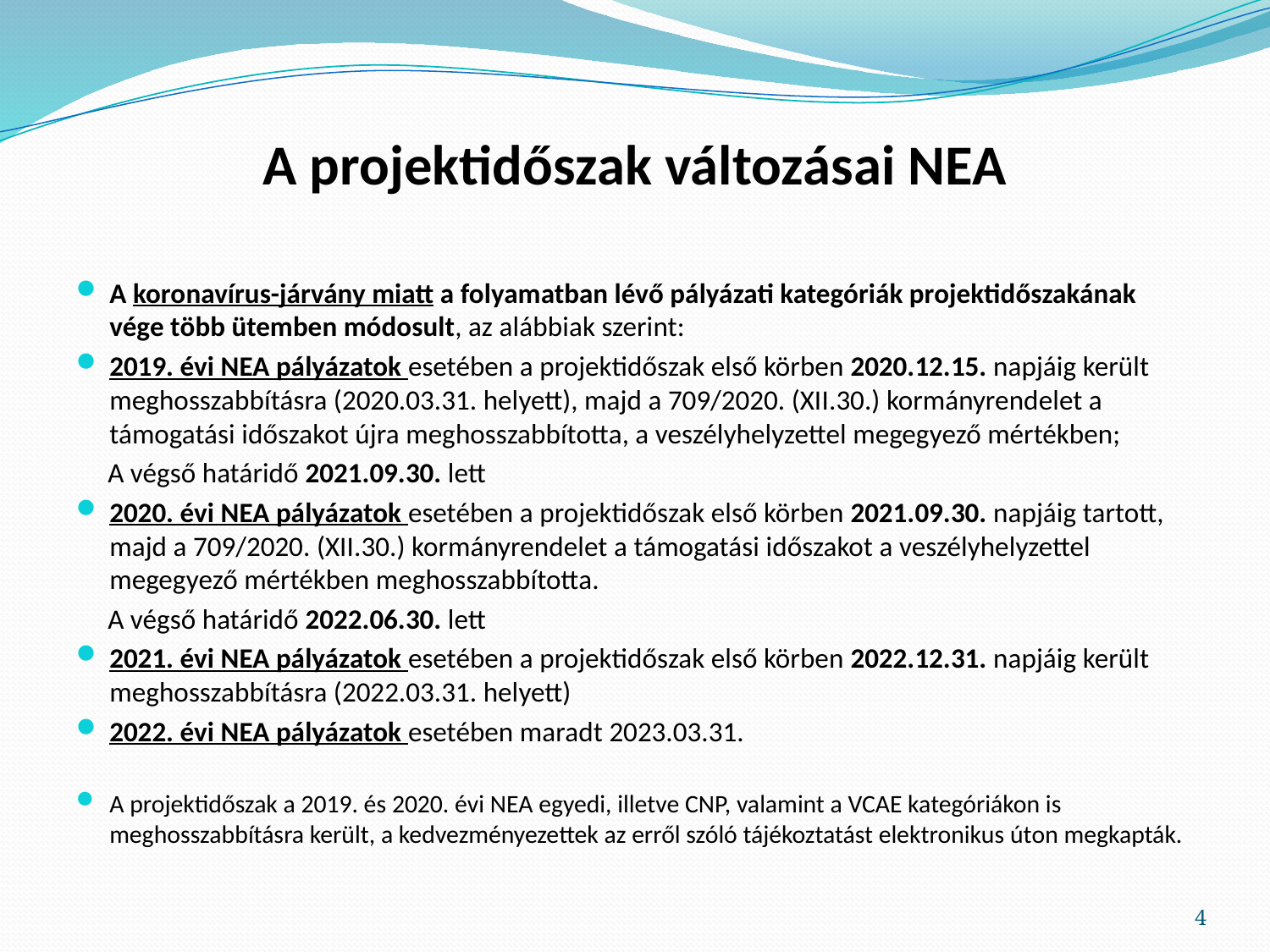

# A projektidőszak változásai NEA
A koronavírus-járvány miatt a folyamatban lévő pályázati kategóriák projektidőszakának vége több ütemben módosult, az alábbiak szerint:
2019. évi NEA pályázatok esetében a projektidőszak első körben 2020.12.15. napjáig került meghosszabbításra (2020.03.31. helyett), majd a 709/2020. (XII.30.) kormányrendelet a támogatási időszakot újra meghosszabbította, a veszélyhelyzettel megegyező mértékben;
     A végső határidő 2021.09.30. lett
2020. évi NEA pályázatok esetében a projektidőszak első körben 2021.09.30. napjáig tartott, majd a 709/2020. (XII.30.) kormányrendelet a támogatási időszakot a veszélyhelyzettel megegyező mértékben meghosszabbította.
     A végső határidő 2022.06.30. lett
2021. évi NEA pályázatok esetében a projektidőszak első körben 2022.12.31. napjáig került meghosszabbításra (2022.03.31. helyett)
2022. évi NEA pályázatok esetében maradt 2023.03.31.

A projektidőszak a 2019. és 2020. évi NEA egyedi, illetve CNP, valamint a VCAE kategóriákon is meghosszabbításra került, a kedvezményezettek az erről szóló tájékoztatást elektronikus úton megkapták.

4